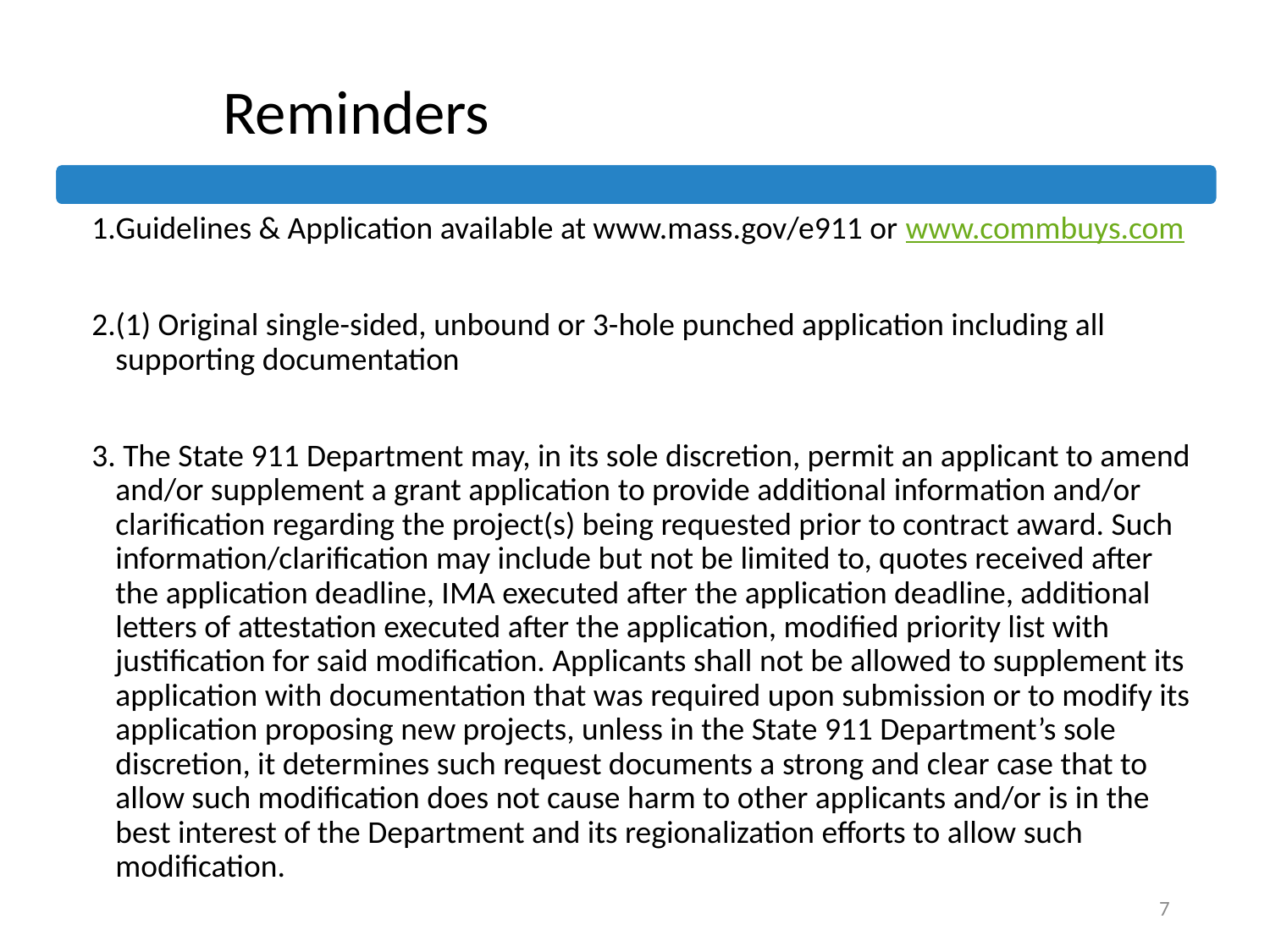

# Reminders

Guidelines & Application available at www.mass.gov/e911 or www.commbuys.com

(1) Original single-sided, unbound or 3-hole punched application including all supporting documentation

3. The State 911 Department may, in its sole discretion, permit an applicant to amend and/or supplement a grant application to provide additional information and/or clarification regarding the project(s) being requested prior to contract award. Such information/clarification may include but not be limited to, quotes received after the application deadline, IMA executed after the application deadline, additional letters of attestation executed after the application, modified priority list with justification for said modification. Applicants shall not be allowed to supplement its application with documentation that was required upon submission or to modify its application proposing new projects, unless in the State 911 Department’s sole discretion, it determines such request documents a strong and clear case that to allow such modification does not cause harm to other applicants and/or is in the best interest of the Department and its regionalization efforts to allow such modification.
7